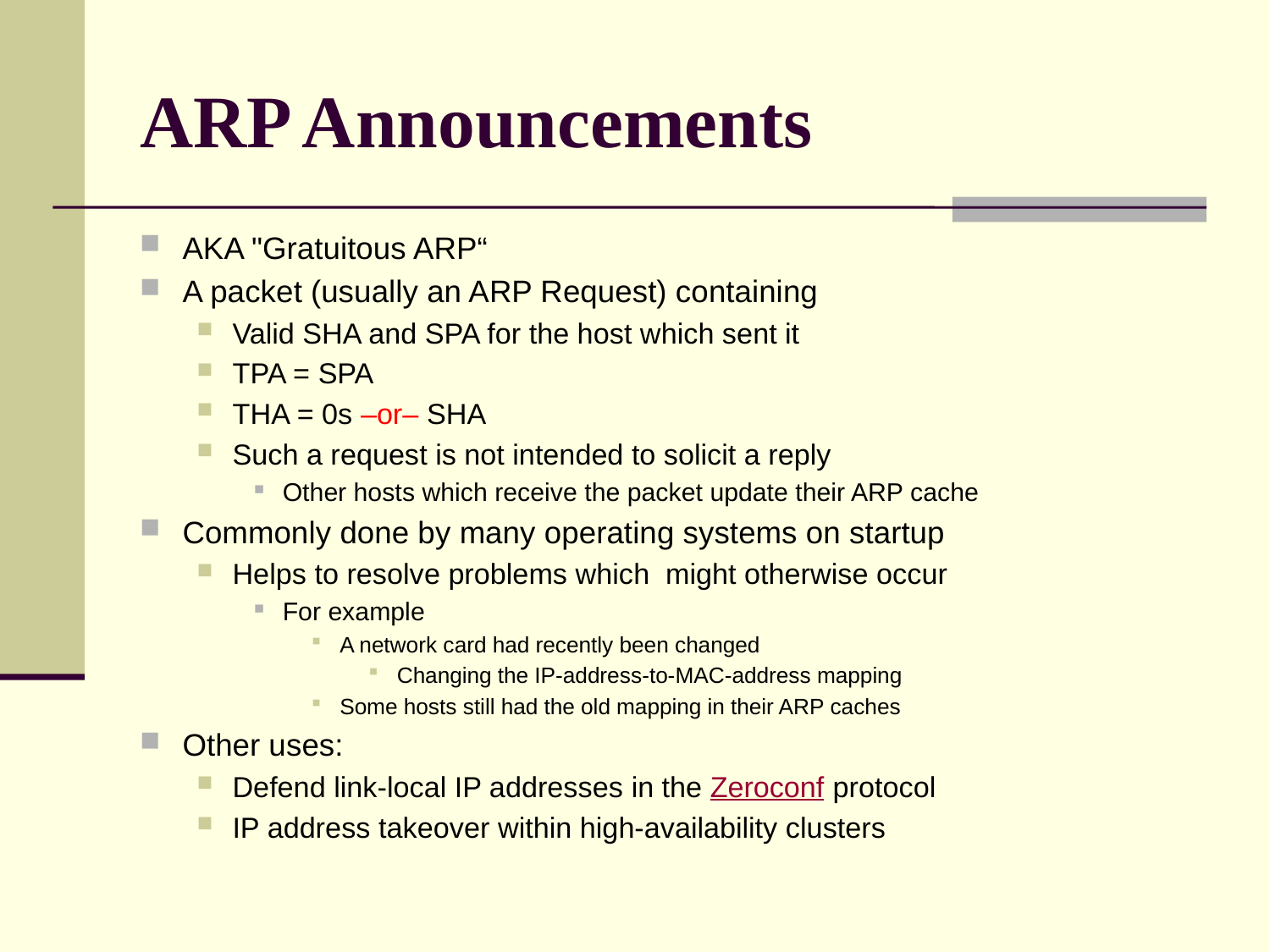

# ARP Announcements
AKA "Gratuitous ARP“
A packet (usually an ARP Request) containing
Valid SHA and SPA for the host which sent it
TPA = SPA
THA = 0s –or– SHA
Such a request is not intended to solicit a reply
Other hosts which receive the packet update their ARP cache
Commonly done by many operating systems on startup
Helps to resolve problems which  might otherwise occur
For example
A network card had recently been changed
Changing the IP-address-to-MAC-address mapping
Some hosts still had the old mapping in their ARP caches
Other uses:
Defend link-local IP addresses in the Zeroconf protocol
IP address takeover within high-availability clusters